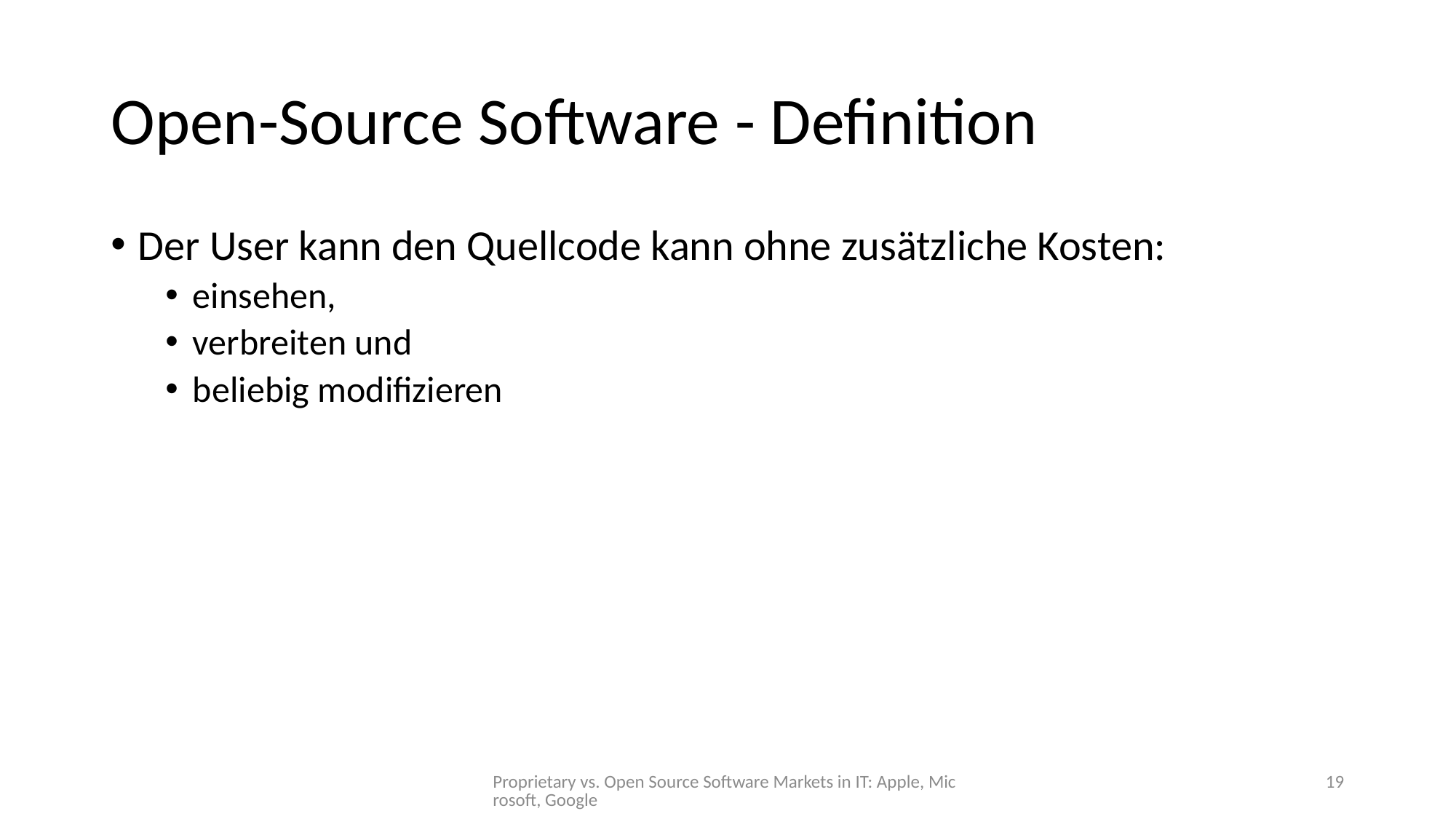

# Open-Source Software - Definition
Der User kann den Quellcode kann ohne zusätzliche Kosten:
einsehen,
verbreiten und
beliebig modifizieren
Proprietary vs. Open Source Software Markets in IT: Apple, Microsoft, Google
19